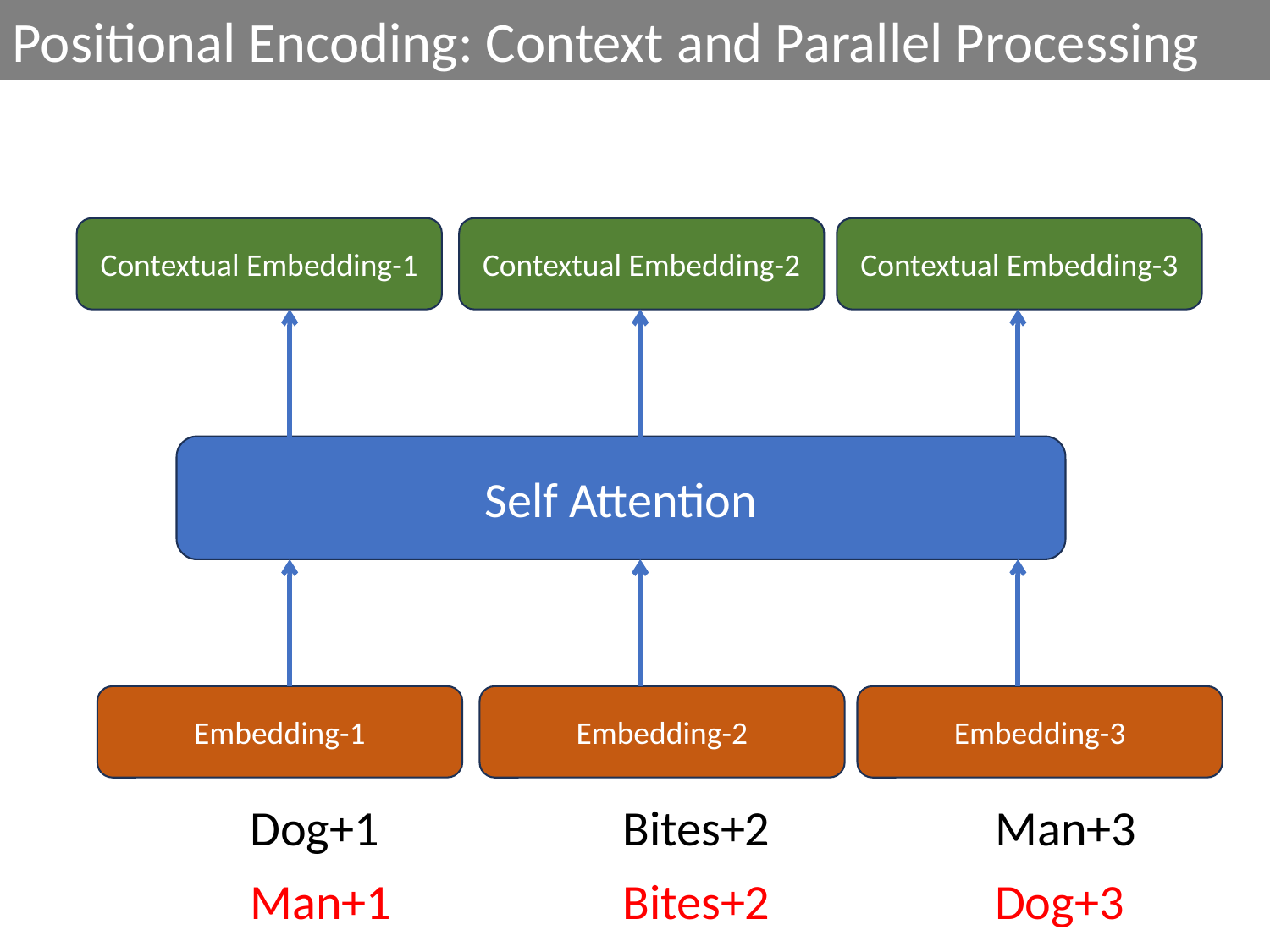

Positional Encoding: Context and Parallel Processing
Contextual Embedding-1
Contextual Embedding-2
Contextual Embedding-3
Self Attention
Embedding-1
Embedding-2
Embedding-3
Dog+1
Bites+2
Man+3
Man+1
Bites+2
Dog+3